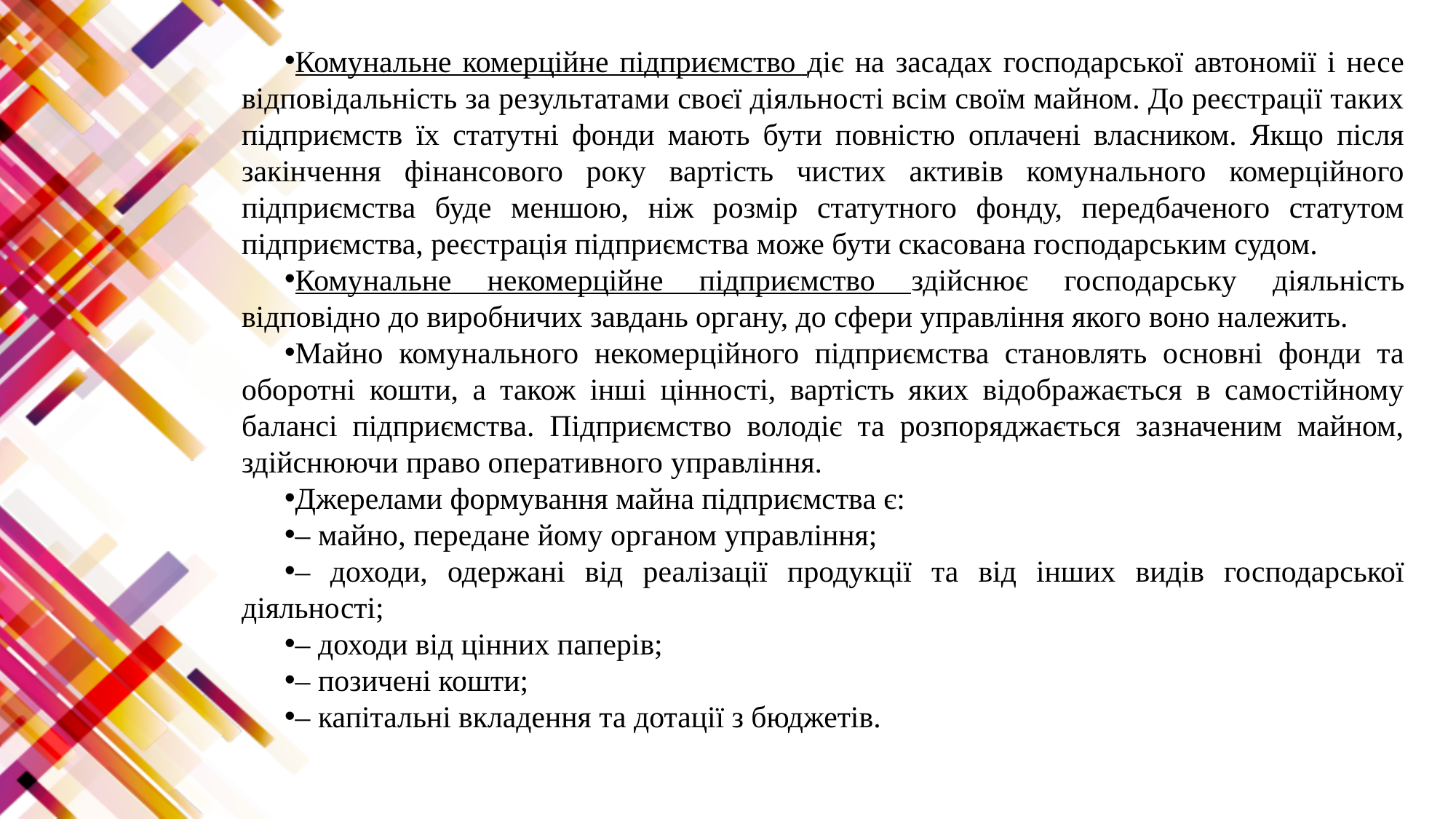

Комунальне комерційне підприємство діє на засадах господарської автономії і несе відповідальність за результатами своєї діяльності всім своїм майном. До реєстрації таких підприємств їх статутні фонди мають бути повністю оплачені власником. Якщо після закінчення фінансового року вартість чистих активів комунального комерційного підприємства буде меншою, ніж розмір статутного фонду, передбаченого статутом підприємства, реєстрація підприємства може бути скасована господарським судом.
Комунальне некомерційне підприємство здійснює господарську діяльність відповідно до виробничих завдань органу, до сфери управління якого воно належить.
Майно комунального некомерційного підприємства становлять основні фонди та оборотні кошти, а також інші цінності, вартість яких відображається в самостійному балансі підприємства. Підприємство володіє та розпоряджається зазначеним майном, здійснюючи право оперативного управління.
Джерелами формування майна підприємства є:
– майно, передане йому органом управління;
– доходи, одержані від реалізації продукції та від інших видів господарської діяльності;
– доходи від цінних паперів;
– позичені кошти;
– капітальні вкладення та дотації з бюджетів.